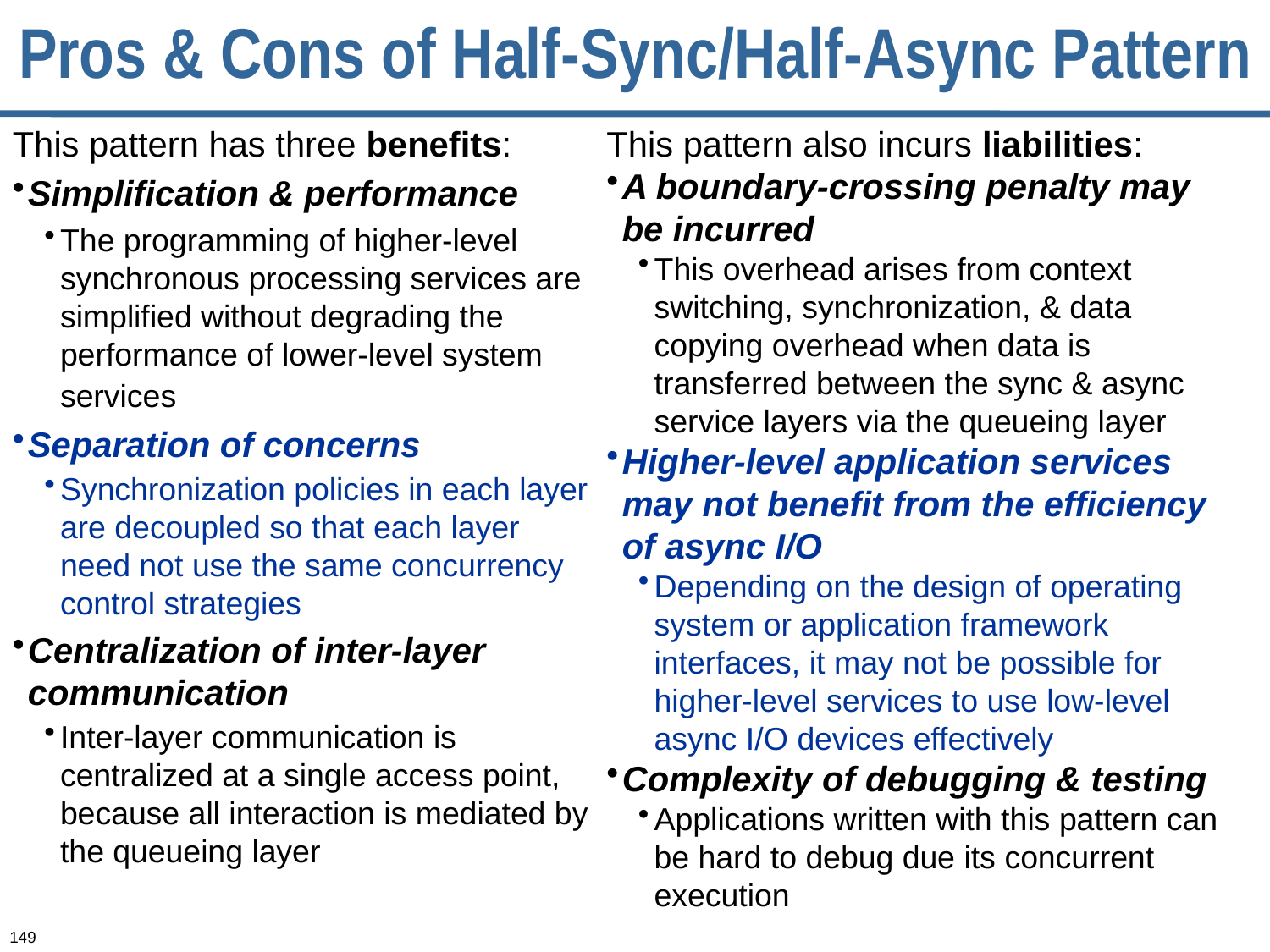

# Pros & Cons of Half-Sync/Half-Async Pattern
This pattern has three benefits:
Simplification & performance
The programming of higher-level synchronous processing services are simplified without degrading the performance of lower-level system services
Separation of concerns
Synchronization policies in each layer are decoupled so that each layer need not use the same concurrency control strategies
Centralization of inter-layer communication
Inter-layer communication is centralized at a single access point, because all interaction is mediated by the queueing layer
This pattern also incurs liabilities:
A boundary-crossing penalty may be incurred
This overhead arises from context switching, synchronization, & data copying overhead when data is transferred between the sync & async service layers via the queueing layer
Higher-level application services may not benefit from the efficiency of async I/O
Depending on the design of operating system or application framework interfaces, it may not be possible for higher-level services to use low-level async I/O devices effectively
Complexity of debugging & testing
Applications written with this pattern can be hard to debug due its concurrent execution
149